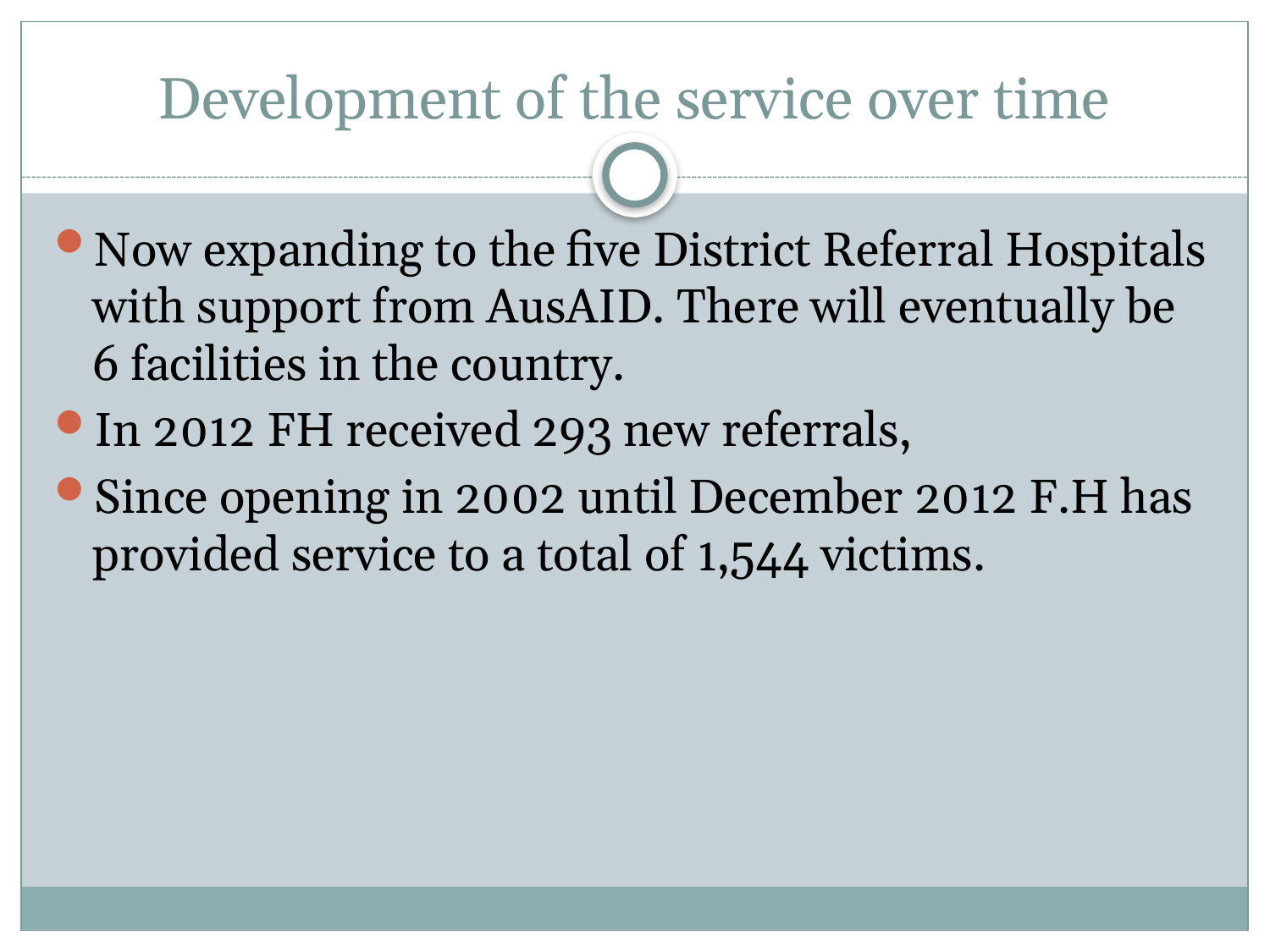

# Development of the service over time
Now expanding to the five District Referral Hospitals with support from AusAID. There will eventually be 6 facilities in the country.
In 2012 FH received 293 new referrals,
Since opening in 2002 until December 2012 F.H has provided service to a total of 1,544 victims.